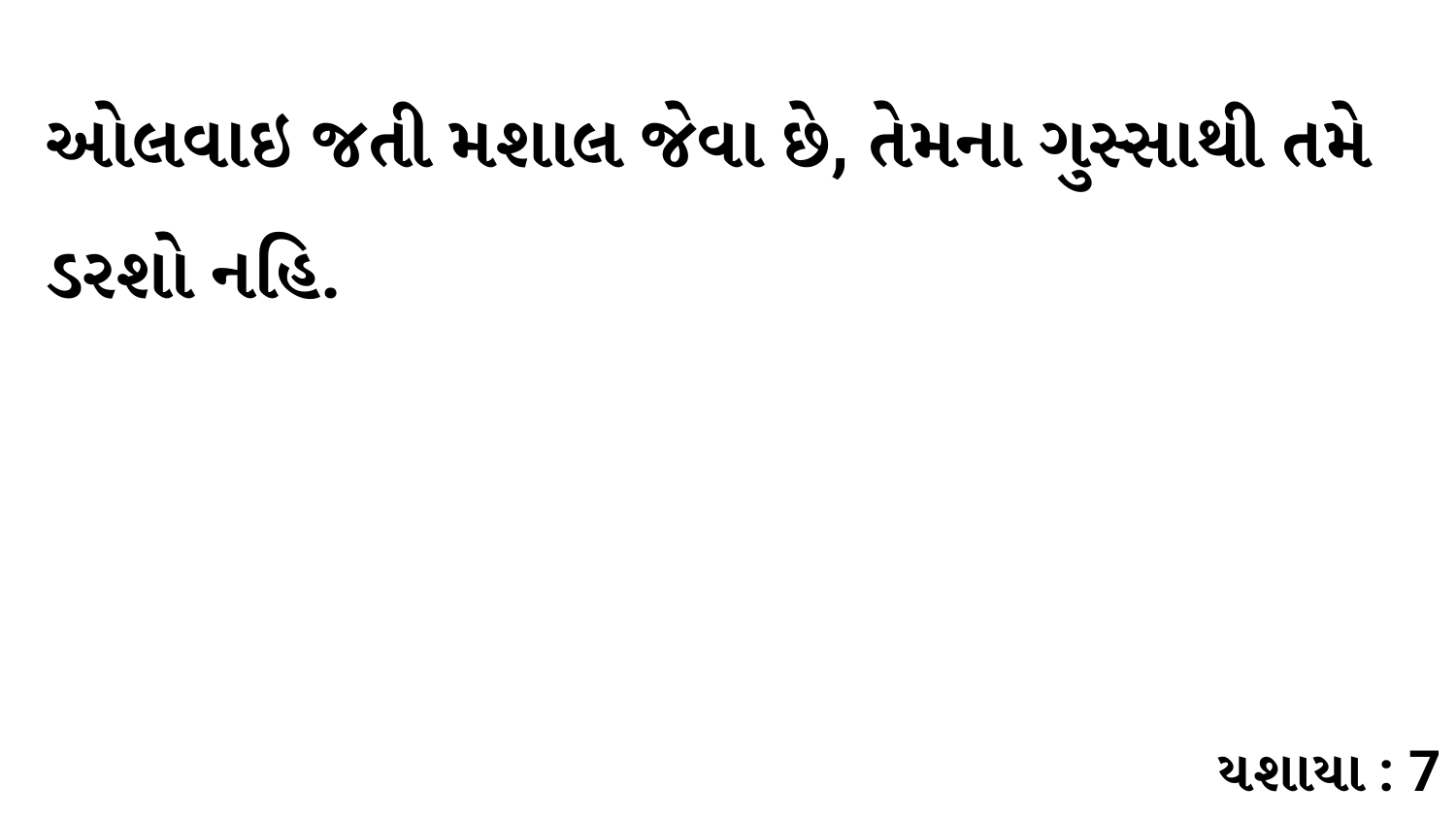

ઓલવાઇ જતી મશાલ જેવા છે, તેમના ગુસ્સાથી તમે ડરશો નહિ.
યશાયા : 7